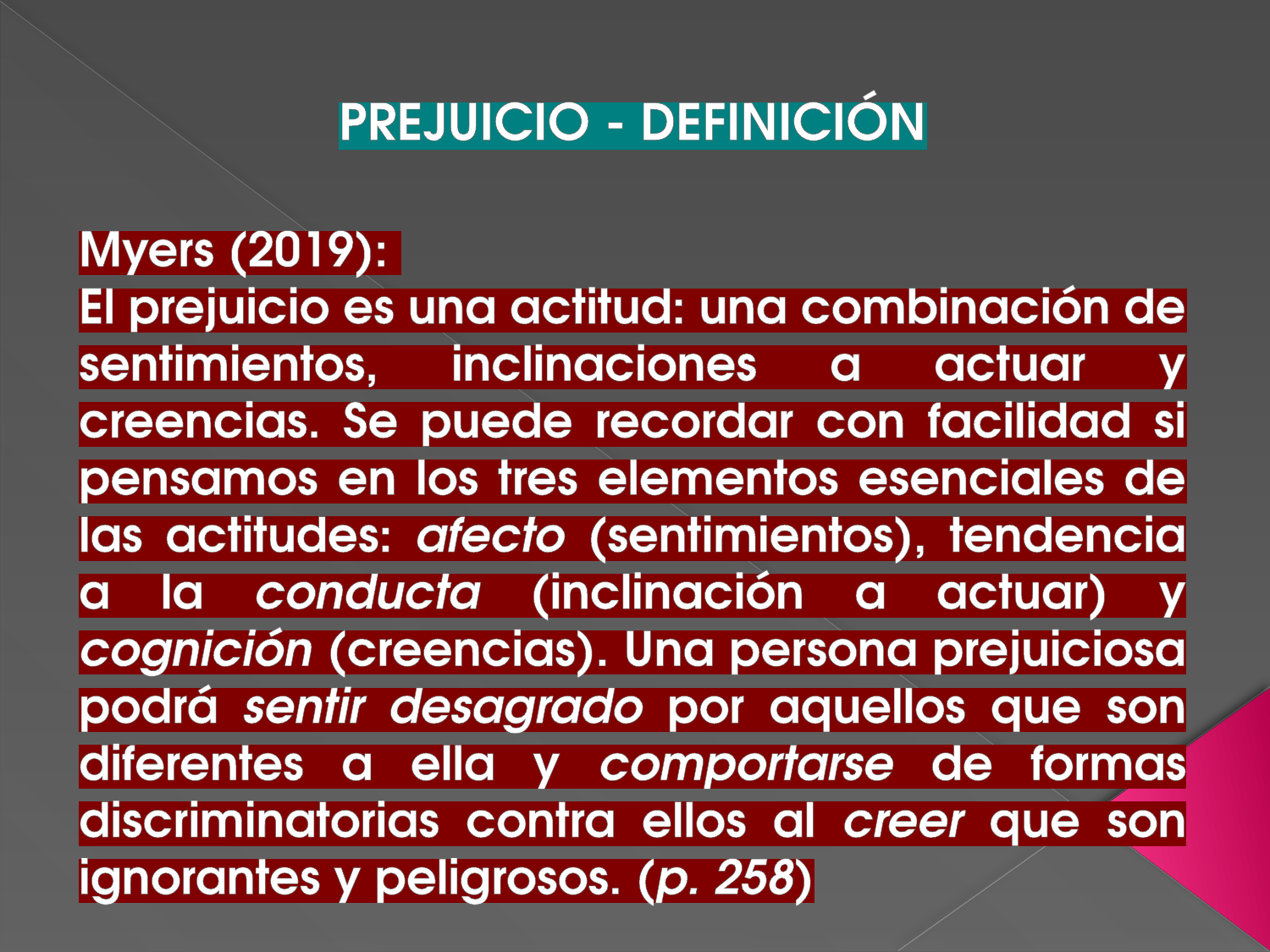

PREJUICIO - DEFINICIÓN

Myers (2019):
El prejuicio es una actitud: una combinación de sentimientos, inclinaciones a actuar y creencias. Se puede recordar con facilidad si pensamos en los tres elementos esenciales de las actitudes: afecto (sentimientos), tendencia a la conducta (inclinación a actuar) y cognición (creencias). Una persona prejuiciosa podrá sentir desagrado por aquellos que son diferentes a ella y comportarse de formas discriminatorias contra ellos al creer que son ignorantes y peligrosos. (p. 258)